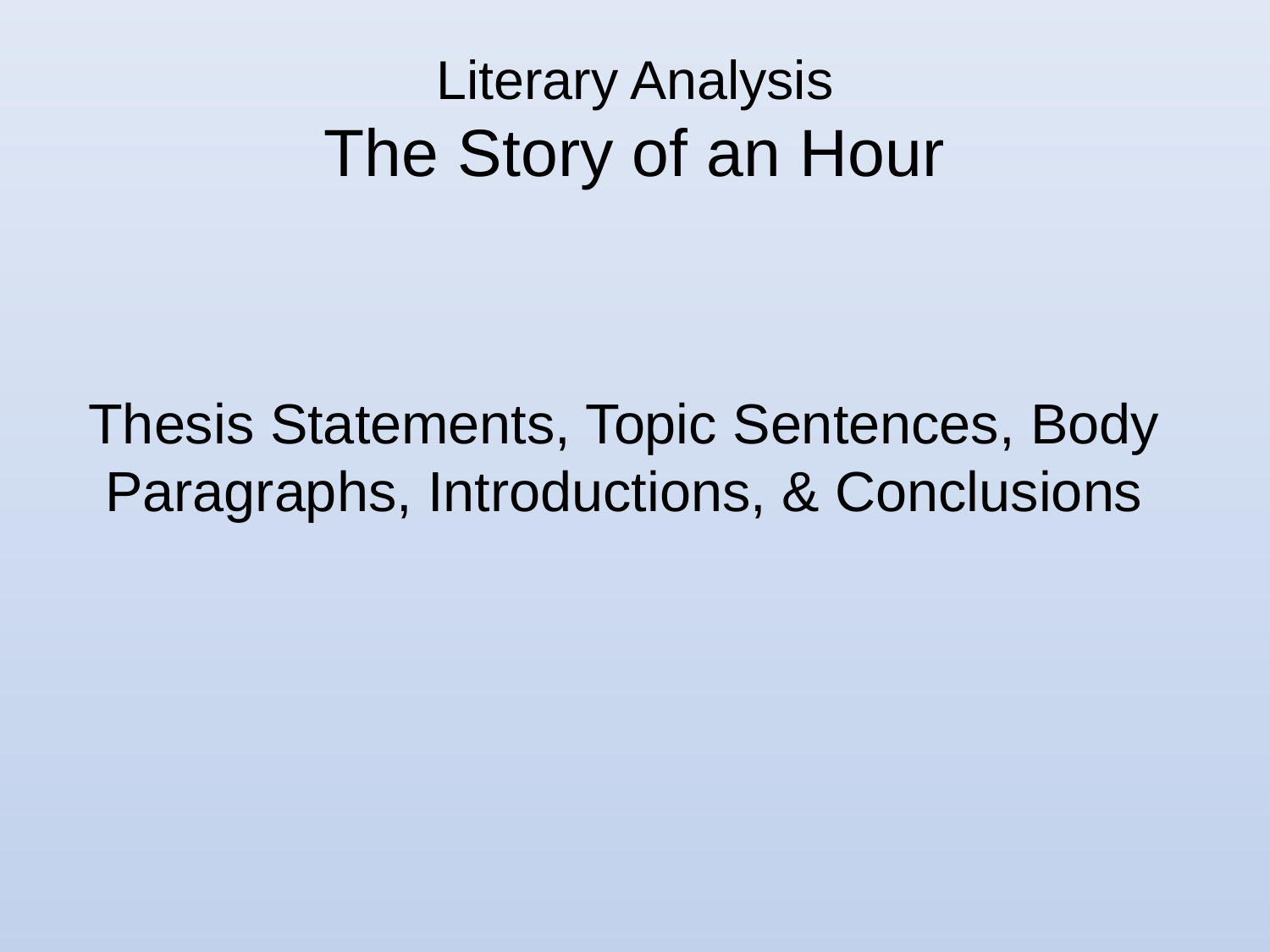

# Literary Analysis The Story of an Hour
Thesis Statements, Topic Sentences, Body Paragraphs, Introductions, & Conclusions